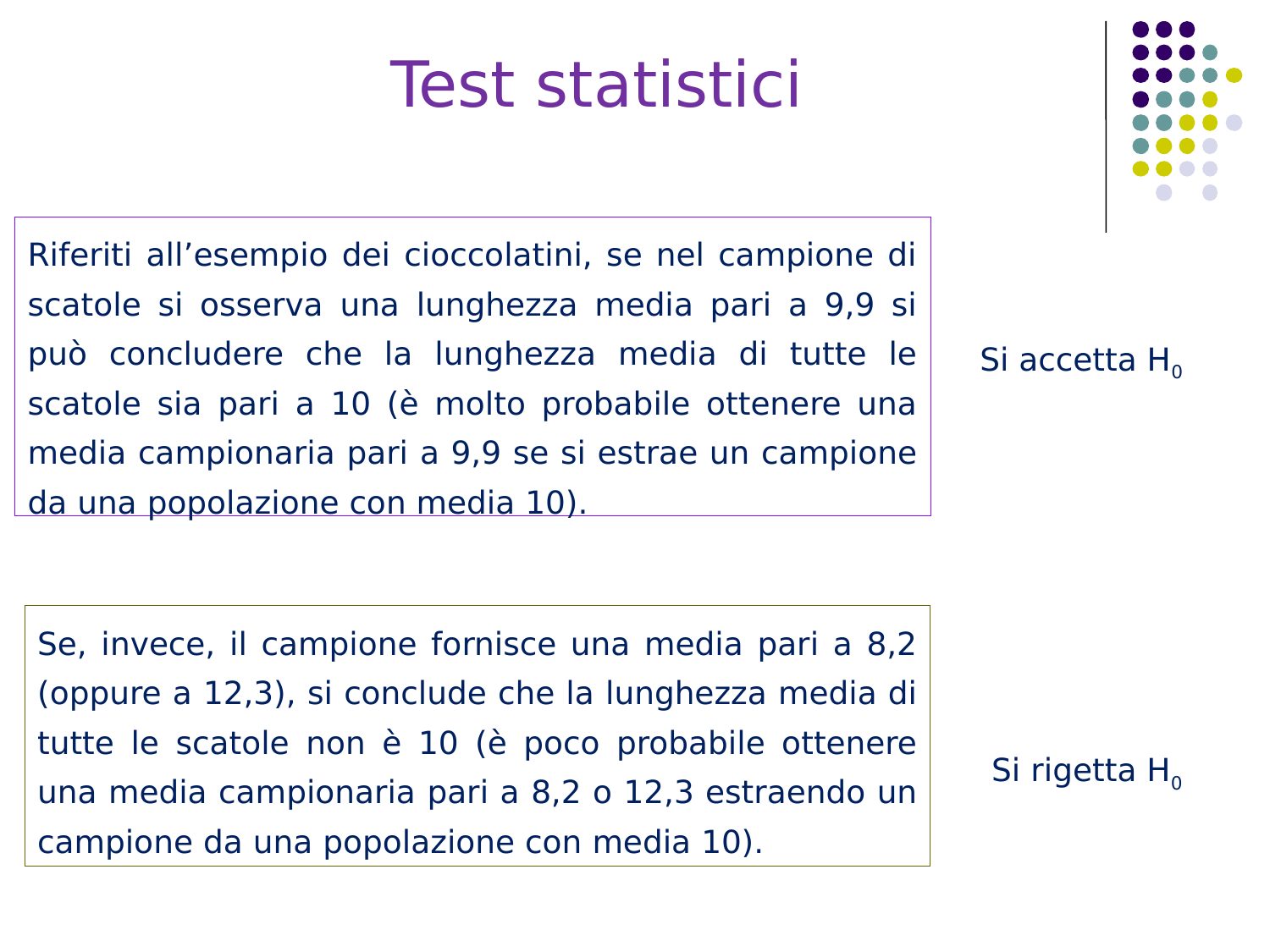

Test statistici
Riferiti all’esempio dei cioccolatini, se nel campione di scatole si osserva una lunghezza media pari a 9,9 si può concludere che la lunghezza media di tutte le scatole sia pari a 10 (è molto probabile ottenere una media campionaria pari a 9,9 se si estrae un campione da una popolazione con media 10).
Si accetta H0
Se, invece, il campione fornisce una media pari a 8,2 (oppure a 12,3), si conclude che la lunghezza media di tutte le scatole non è 10 (è poco probabile ottenere una media campionaria pari a 8,2 o 12,3 estraendo un campione da una popolazione con media 10).
 Si rigetta H0